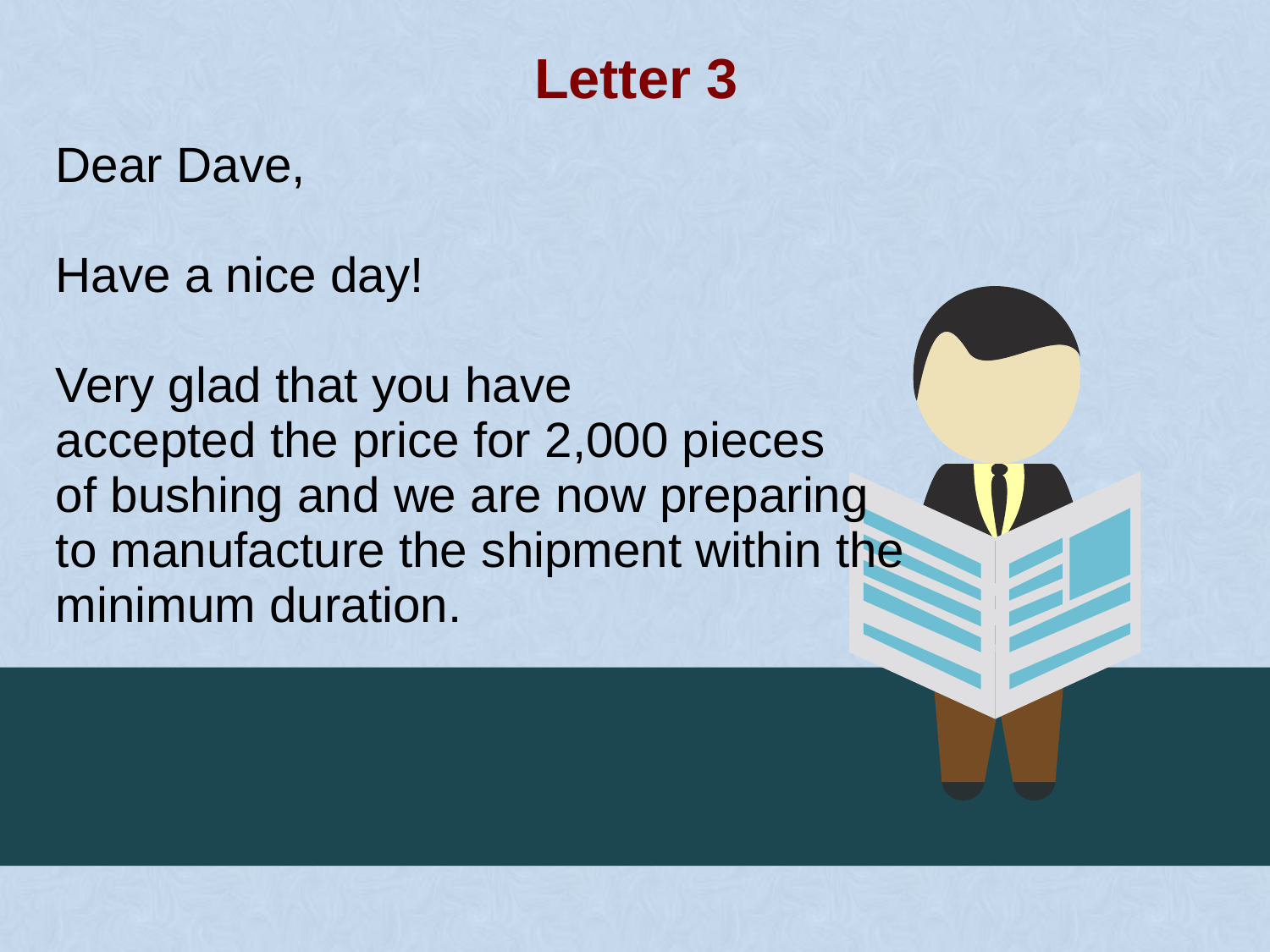

Letter 3

| Dear Dave, Have a nice day!  Very glad that you have accepted the price for 2,000 pieces of bushing and we are now preparing to manufacture the shipment within the minimum duration. |
| --- |